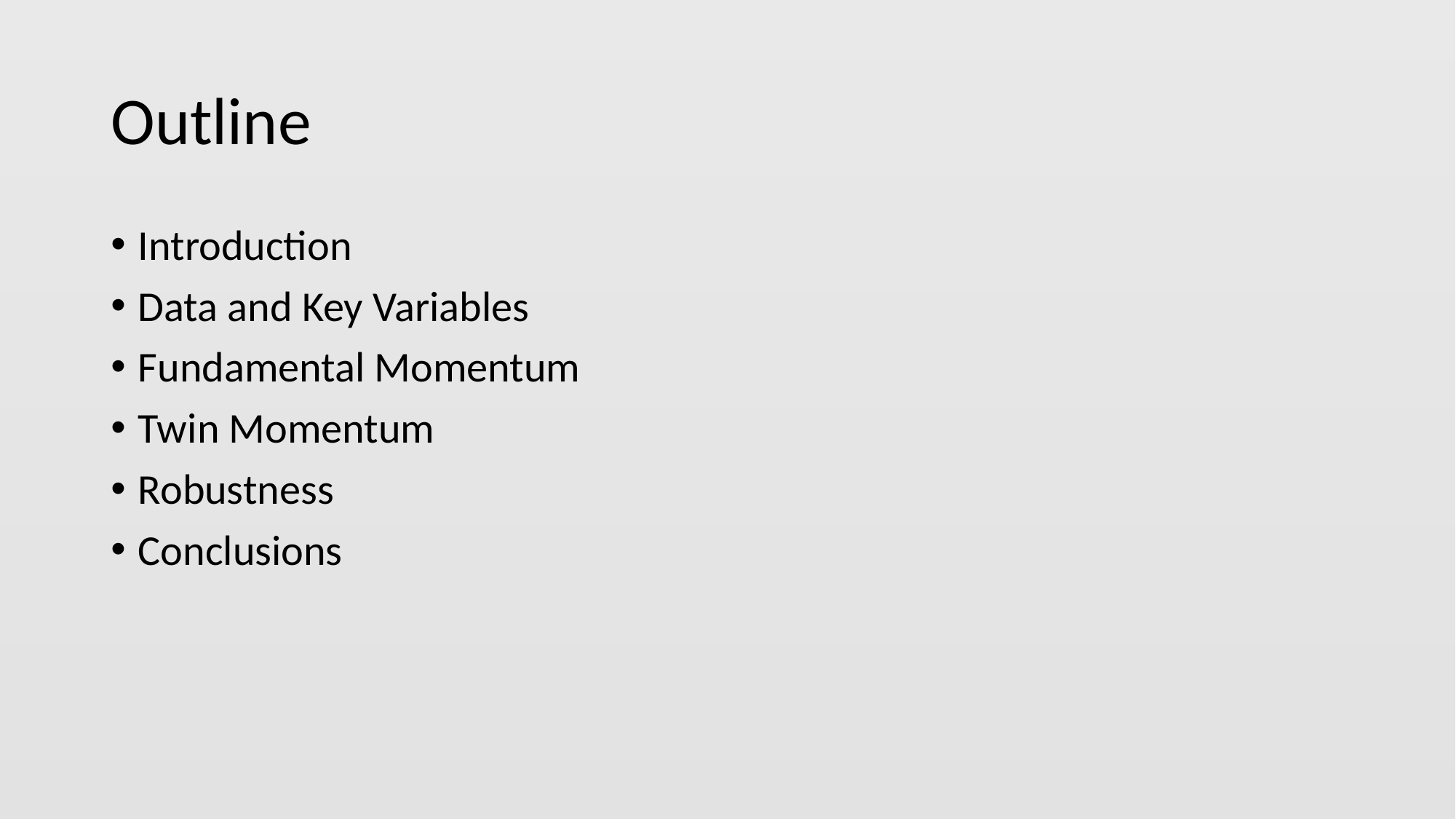

# Outline
Introduction
Data and Key Variables
Fundamental Momentum
Twin Momentum
Robustness
Conclusions